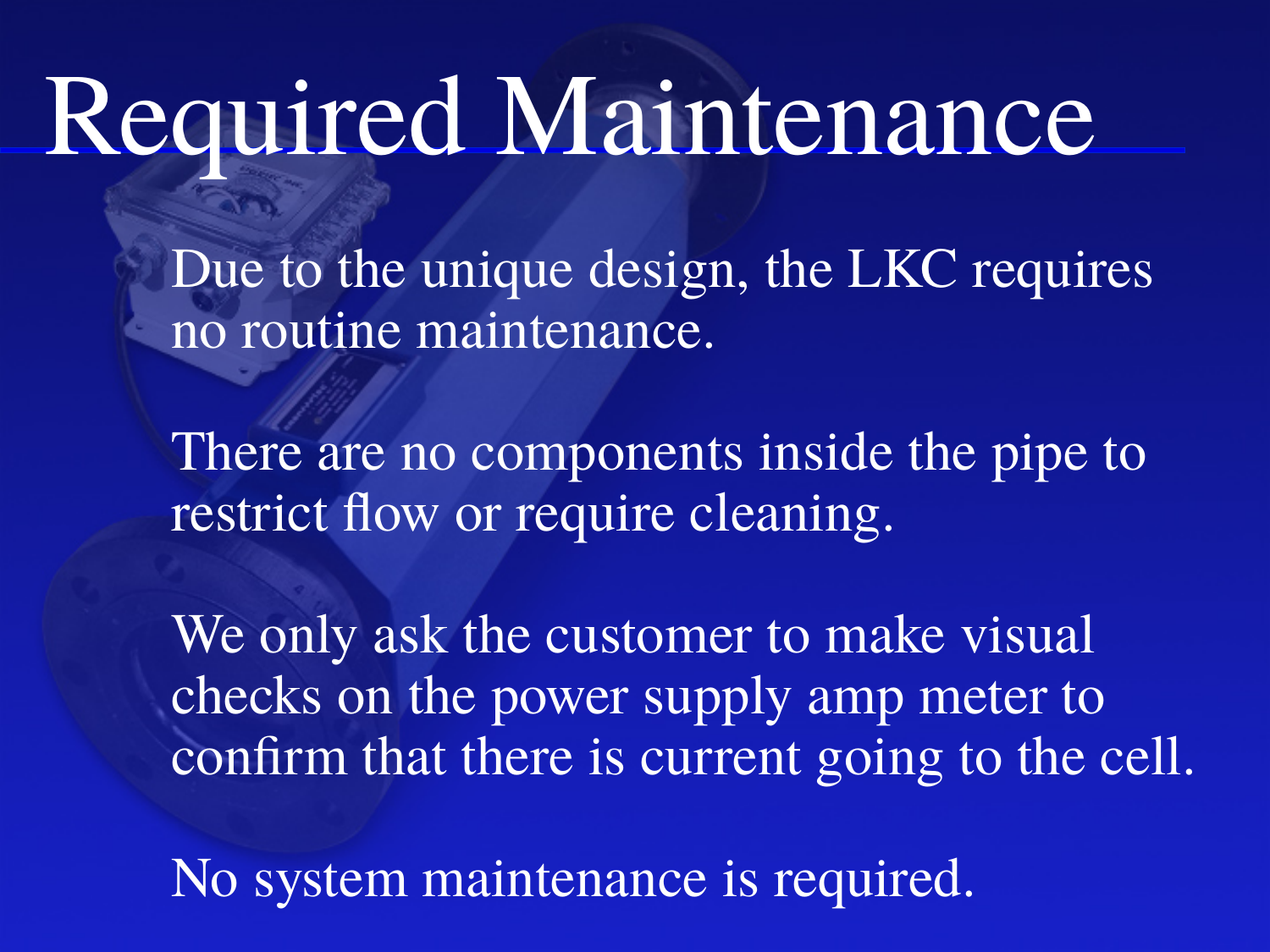

Required Maintenance

Due to the unique design, the LKC requires no routine maintenance.

There are no components inside the pipe to restrict flow or require cleaning.

We only ask the customer to make visual checks on the power supply amp meter to confirm that there is current going to the cell.

No system maintenance is required.